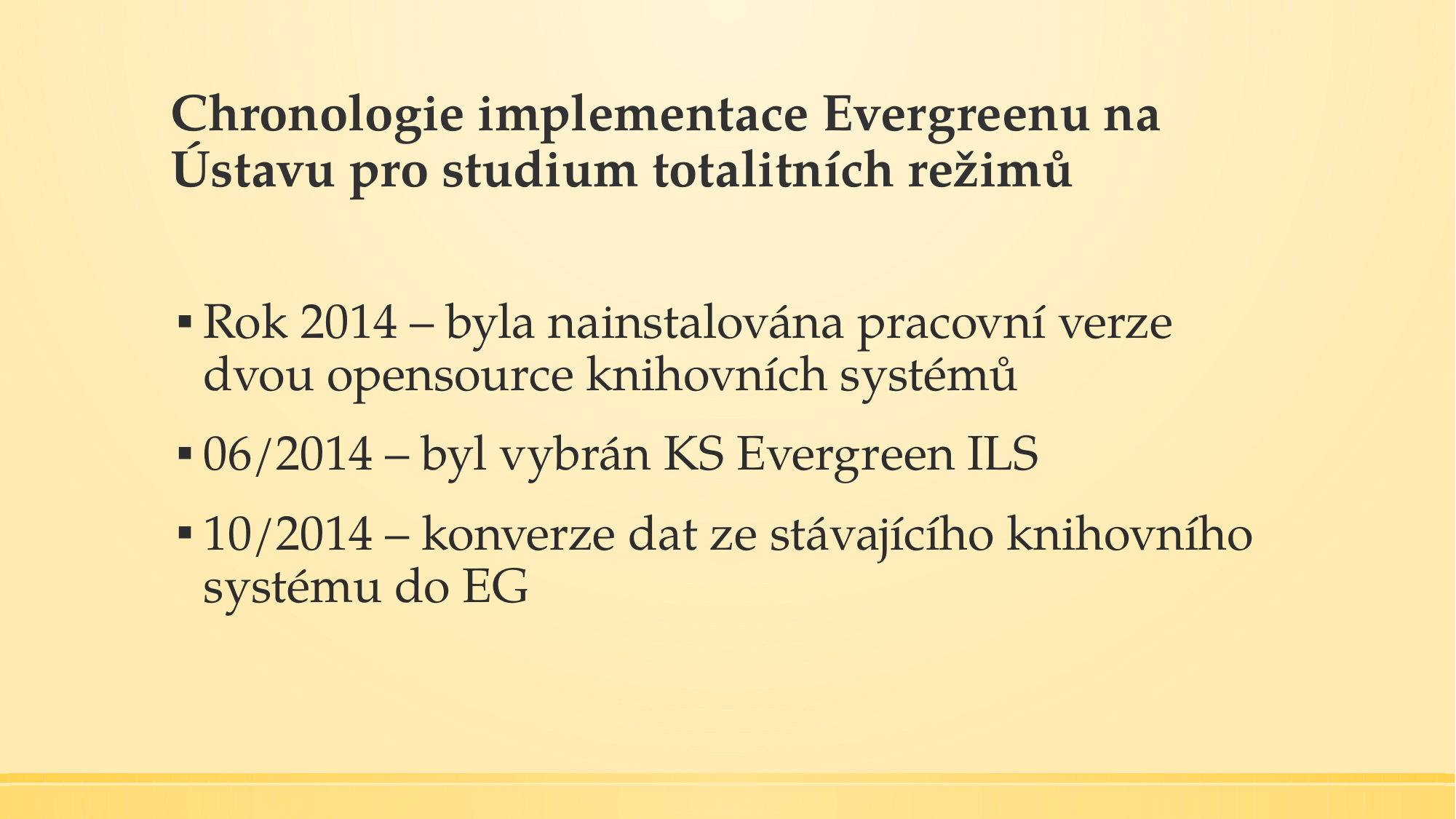

# Chronologie implementace Evergreenu na Ústavu pro studium totalitních režimů

Rok 2014 – byla nainstalována pracovní verze dvou opensource knihovních systémů
06/2014 – byl vybrán KS Evergreen ILS
10/2014 – konverze dat ze stávajícího knihovního systému do EG